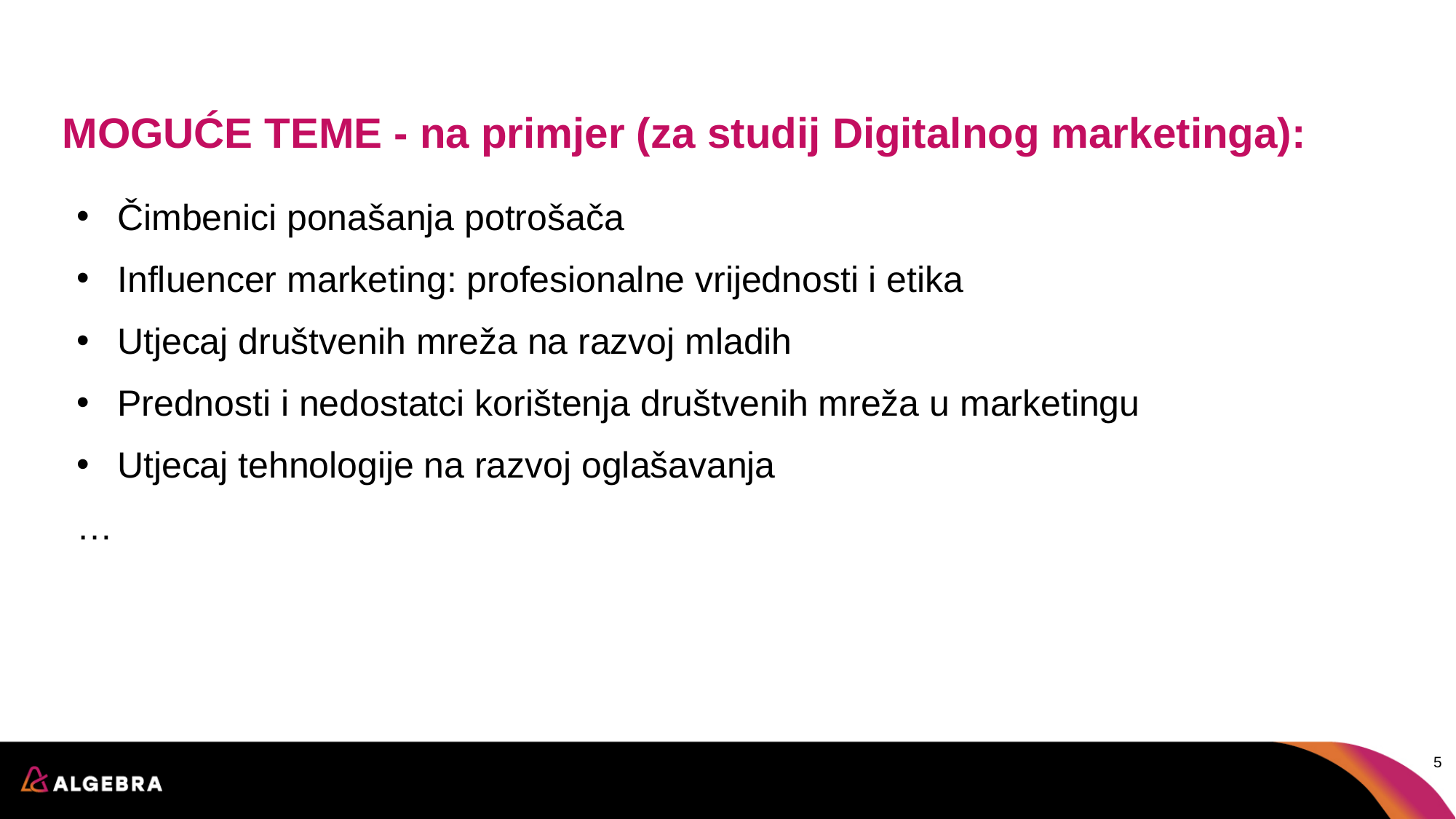

# MOGUĆE TEME - na primjer (za studij Digitalnog marketinga):
Čimbenici ponašanja potrošača
Influencer marketing: profesionalne vrijednosti i etika
Utjecaj društvenih mreža na razvoj mladih
Prednosti i nedostatci korištenja društvenih mreža u marketingu
Utjecaj tehnologije na razvoj oglašavanja
…
This Photo by Unknown Author is licensed under CC BY-ND